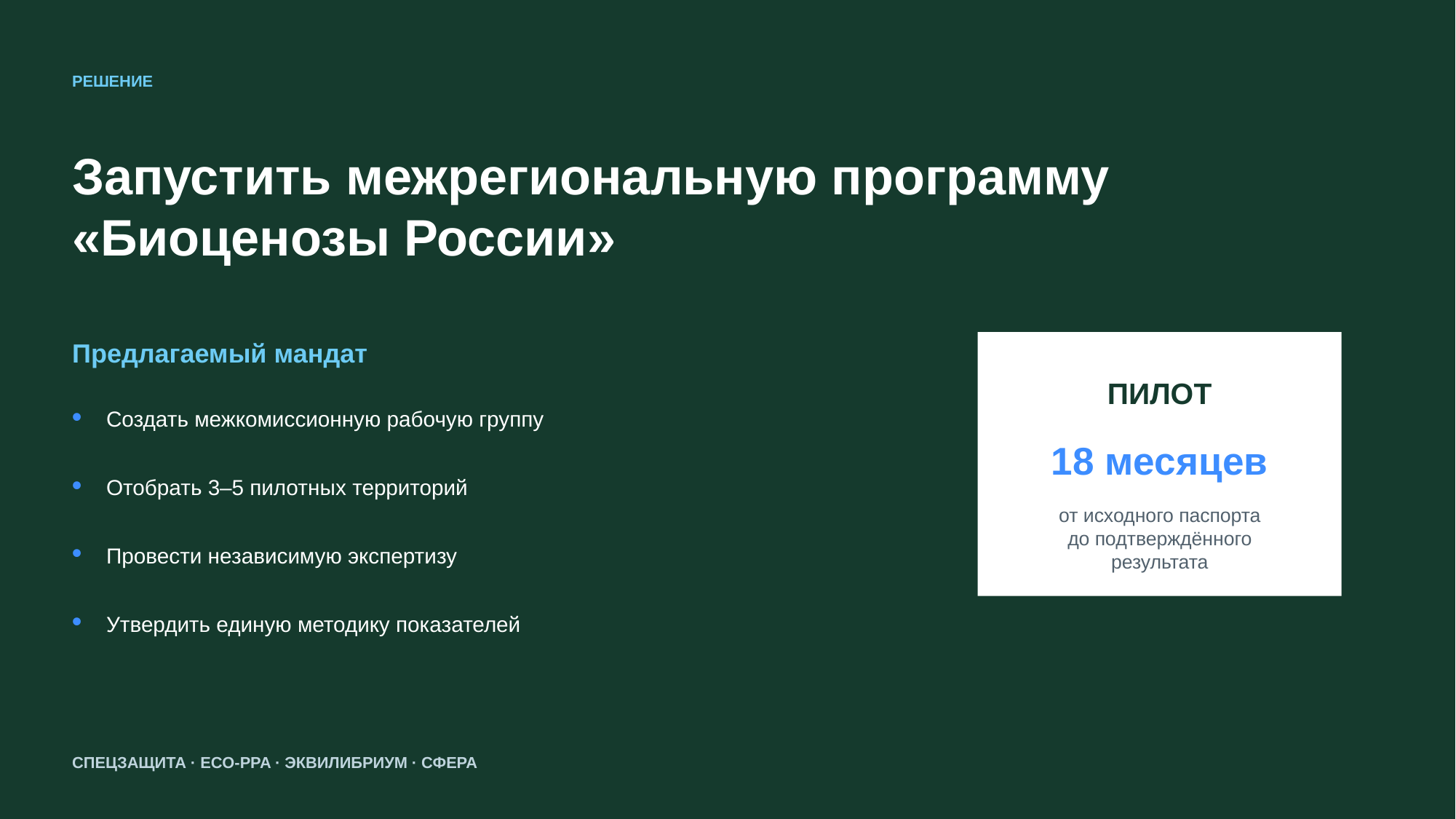

РЕШЕНИЕ
Запустить межрегиональную программу «Биоценозы России»
Предлагаемый мандат

ПИЛОТ
•
Создать межкомиссионную рабочую группу
18 месяцев
•
Отобрать 3–5 пилотных территорий
от исходного паспорта
до подтверждённого результата
•
Провести независимую экспертизу
•
Утвердить единую методику показателей
СПЕЦЗАЩИТА · ECO‑PPA · ЭКВИЛИБРИУМ · СФЕРА